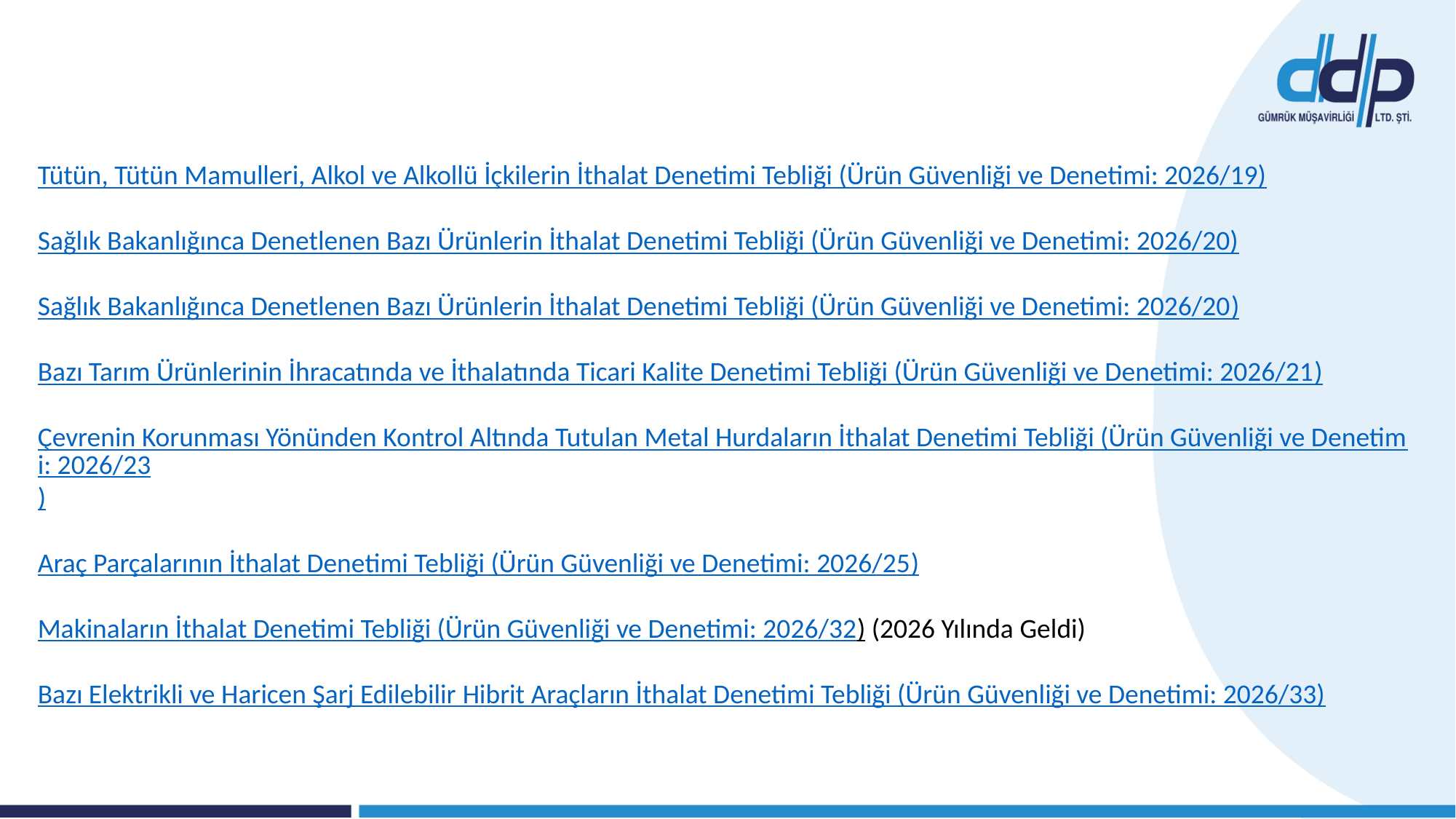

Tütün, Tütün Mamulleri, Alkol ve Alkollü İçkilerin İthalat Denetimi Tebliği (Ürün Güvenliği ve Denetimi: 2026/19)

Sağlık Bakanlığınca Denetlenen Bazı Ürünlerin İthalat Denetimi Tebliği (Ürün Güvenliği ve Denetimi: 2026/20)

Sağlık Bakanlığınca Denetlenen Bazı Ürünlerin İthalat Denetimi Tebliği (Ürün Güvenliği ve Denetimi: 2026/20)

Bazı Tarım Ürünlerinin İhracatında ve İthalatında Ticari Kalite Denetimi Tebliği (Ürün Güvenliği ve Denetimi: 2026/21)

Çevrenin Korunması Yönünden Kontrol Altında Tutulan Metal Hurdaların İthalat Denetimi Tebliği (Ürün Güvenliği ve Denetimi: 2026/23)

Araç Parçalarının İthalat Denetimi Tebliği (Ürün Güvenliği ve Denetimi: 2026/25)

Makinaların İthalat Denetimi Tebliği (Ürün Güvenliği ve Denetimi: 2026/32) (2026 Yılında Geldi)

Bazı Elektrikli ve Haricen Şarj Edilebilir Hibrit Araçların İthalat Denetimi Tebliği (Ürün Güvenliği ve Denetimi: 2026/33)